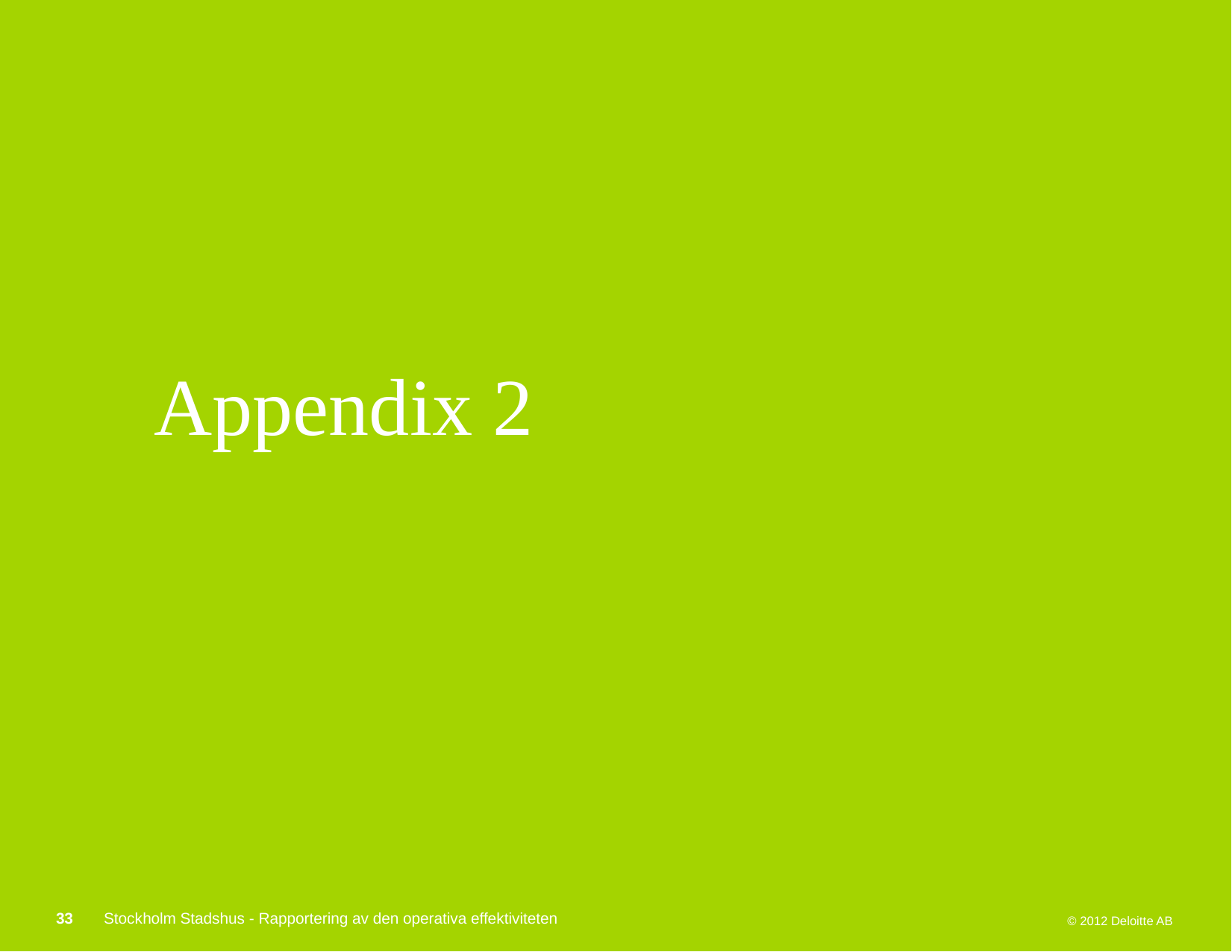

# Appendix 2
33
Stockholm Stadshus - Rapportering av den operativa effektiviteten